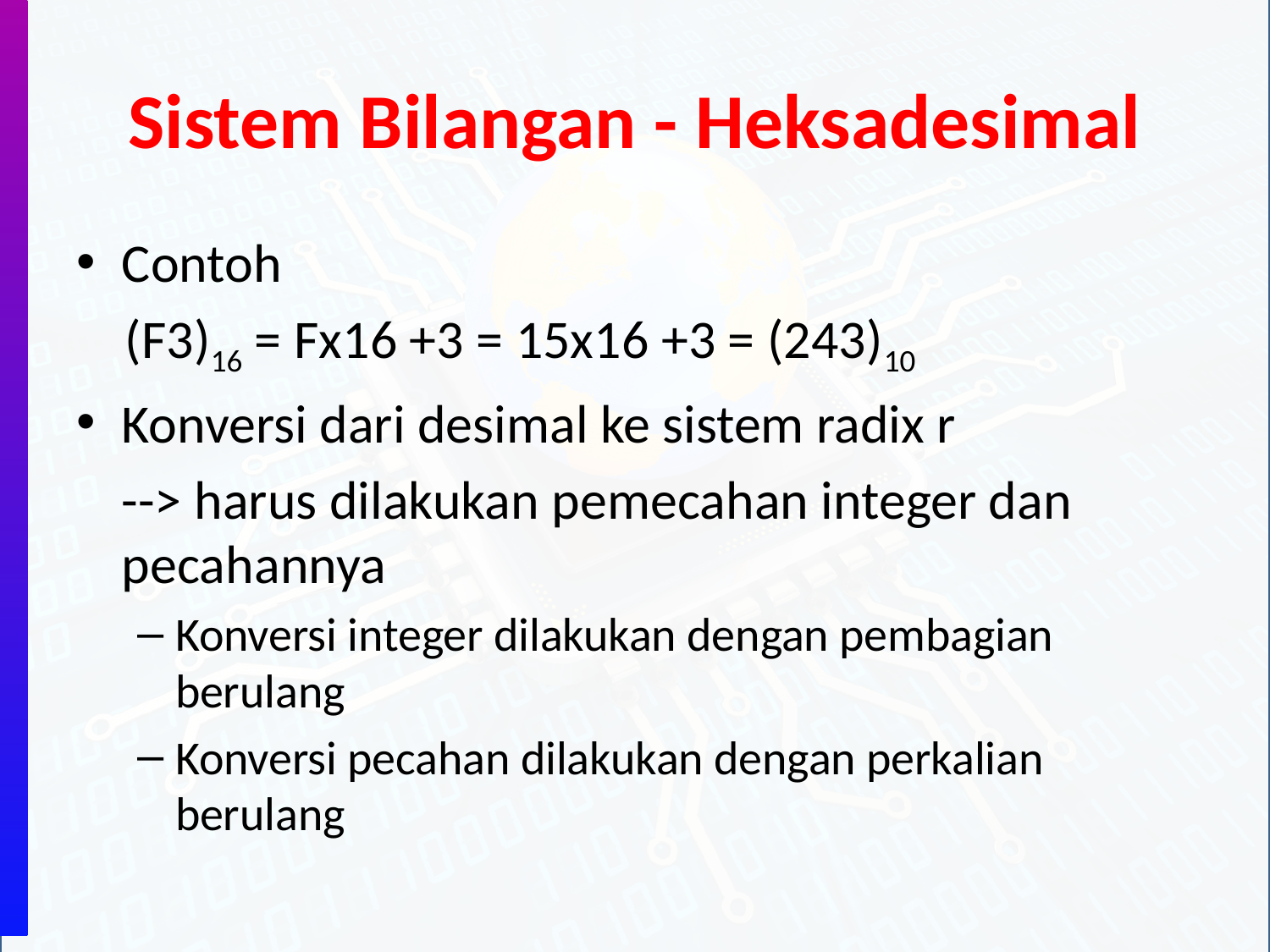

# Sistem Bilangan - Heksadesimal
Contoh
    (F3)16 = Fx16 +3 = 15x16 +3 = (243)10
Konversi dari desimal ke sistem radix r
	--> harus dilakukan pemecahan integer dan pecahannya
Konversi integer dilakukan dengan pembagian berulang
Konversi pecahan dilakukan dengan perkalian berulang